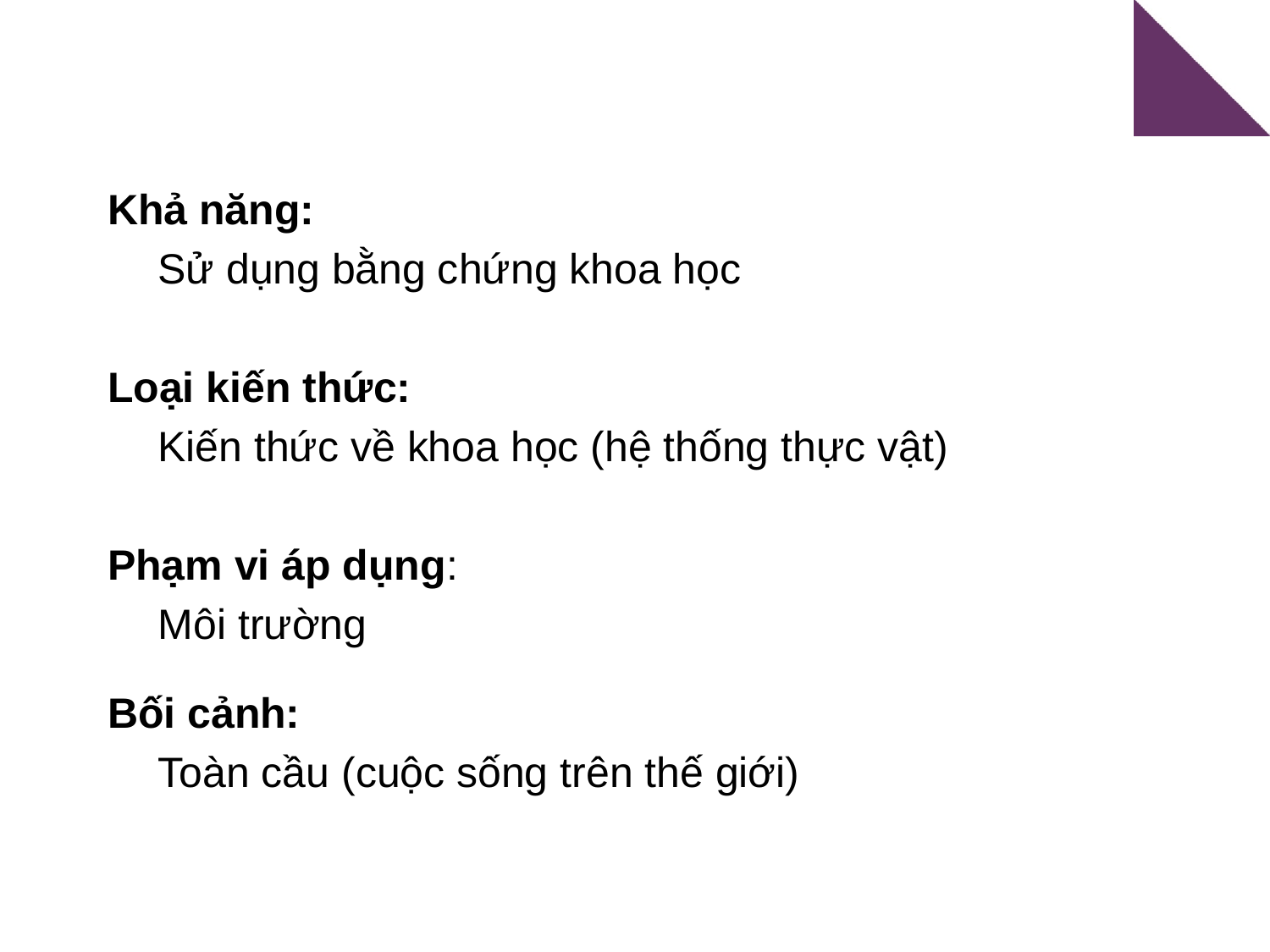

Khả năng:
Sử dụng bằng chứng khoa học

Loại kiến thức:
Kiến thức về khoa học (hệ thống thực vật)

Phạm vi áp dụng:
Môi trường

Bối cảnh:
Toàn cầu (cuộc sống trên thế giới)